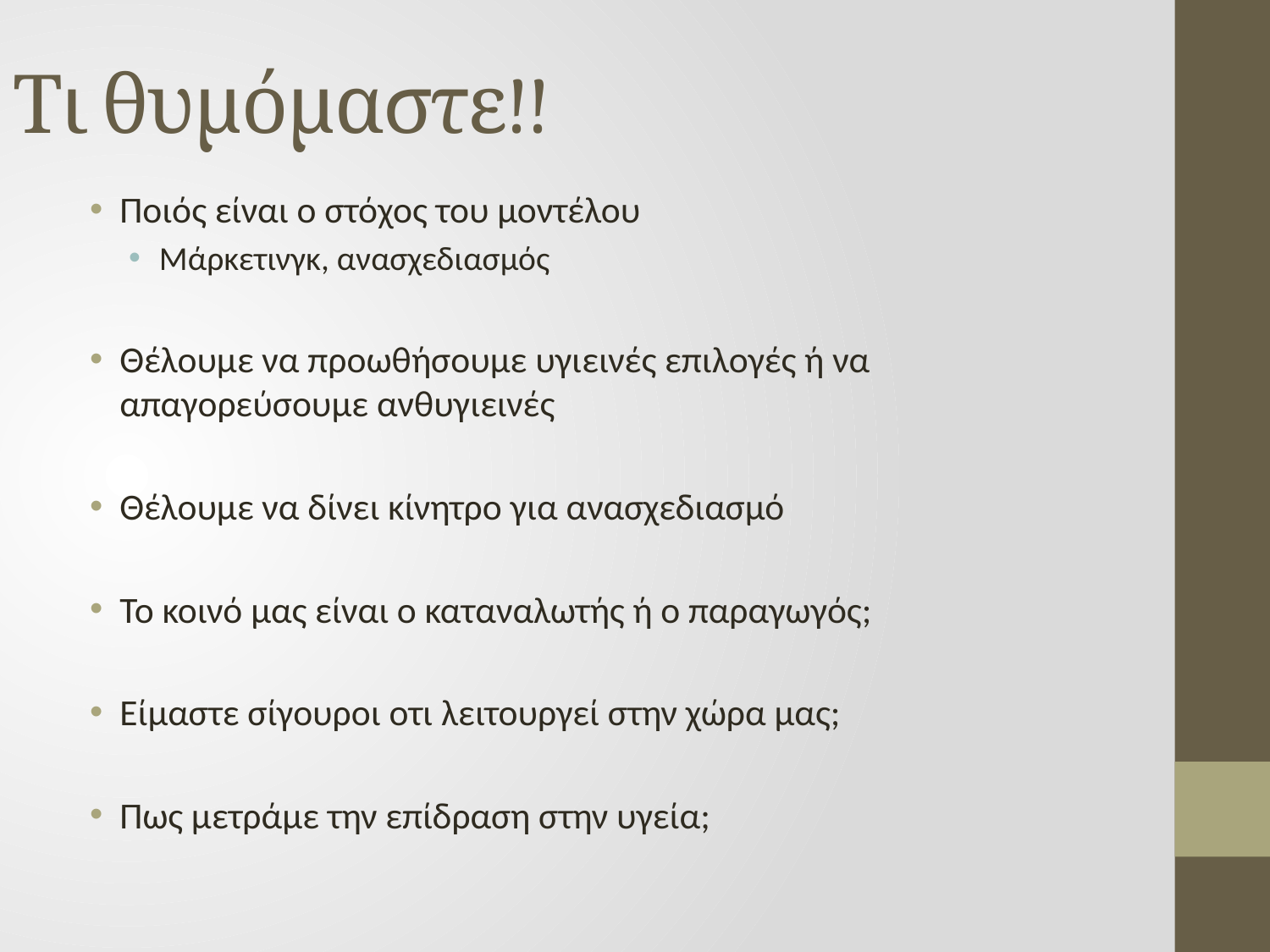

# Τι θυμόμαστε!!
Ποιός είναι ο στόχος του μοντέλου
Μάρκετινγκ, ανασχεδιασμός

Θέλουμε να προωθήσουμε υγιεινές επιλογές ή να απαγορεύσουμε ανθυγιεινές

Θέλουμε να δίνει κίνητρο για ανασχεδιασμό

Το κοινό μας είναι ο καταναλωτής ή ο παραγωγός;

Είμαστε σίγουροι οτι λειτουργεί στην χώρα μας;

Πως μετράμε την επίδραση στην υγεία;